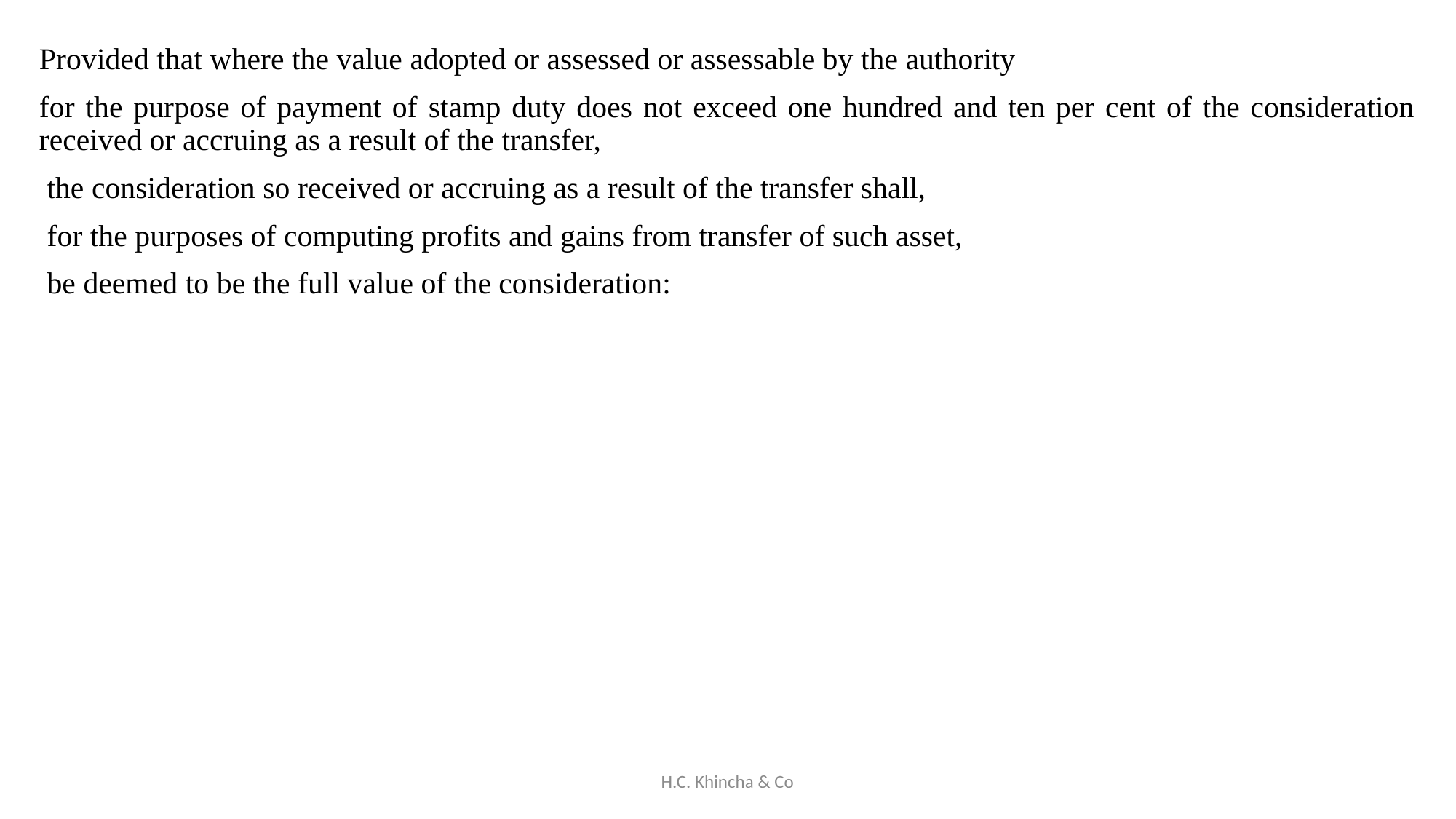

Provided that where the value adopted or assessed or assessable by the authority
for the purpose of payment of stamp duty does not exceed one hundred and ten per cent of the consideration received or accruing as a result of the transfer,
 the consideration so received or accruing as a result of the transfer shall,
 for the purposes of computing profits and gains from transfer of such asset,
 be deemed to be the full value of the consideration:
H.C. Khincha & Co